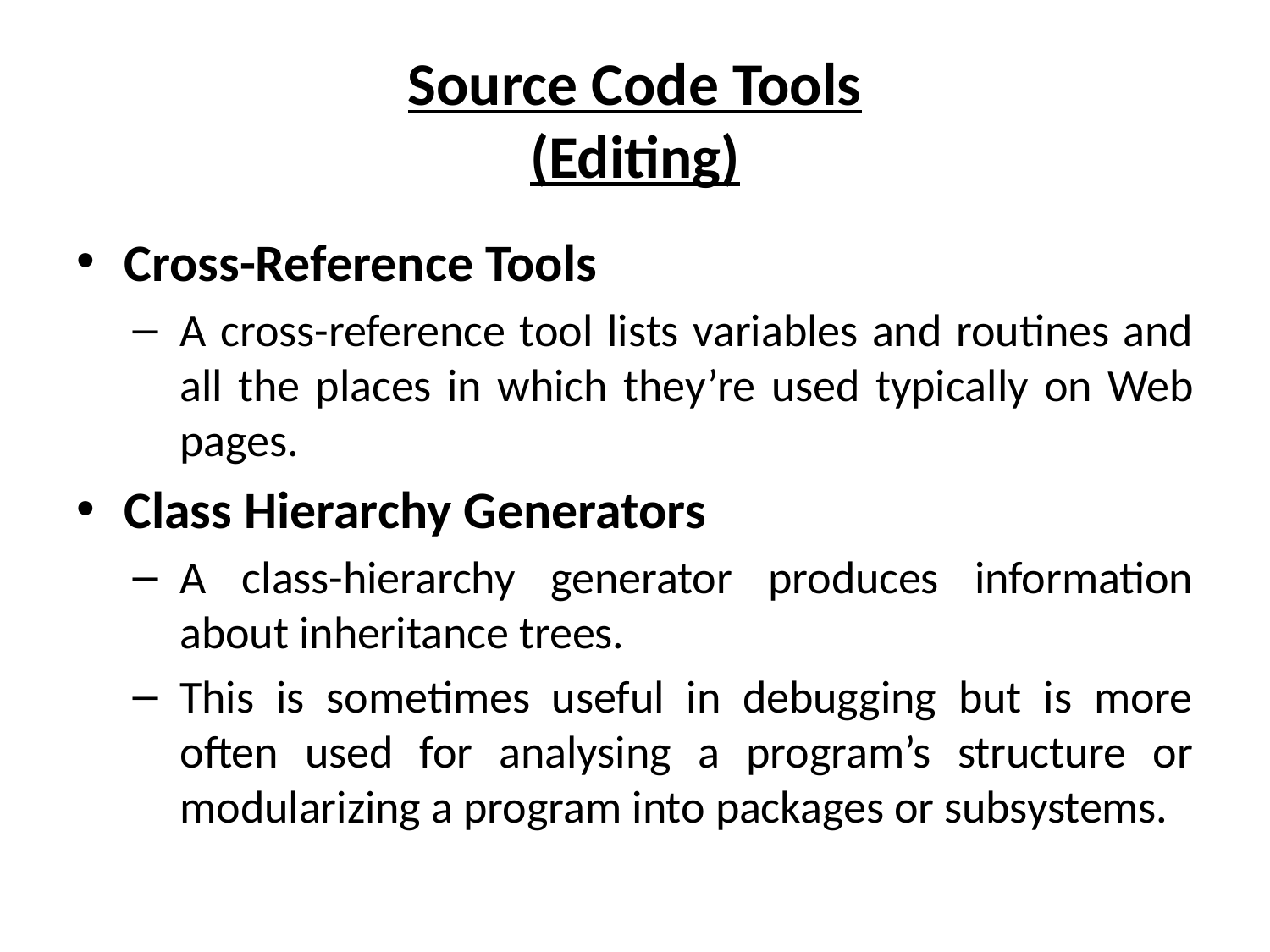

# Source Code Tools (Editing)
Cross-Reference Tools
A cross-reference tool lists variables and routines and all the places in which they’re used typically on Web pages.
Class Hierarchy Generators
A class-hierarchy generator produces information about inheritance trees.
This is sometimes useful in debugging but is more often used for analysing a program’s structure or modularizing a program into packages or subsystems.